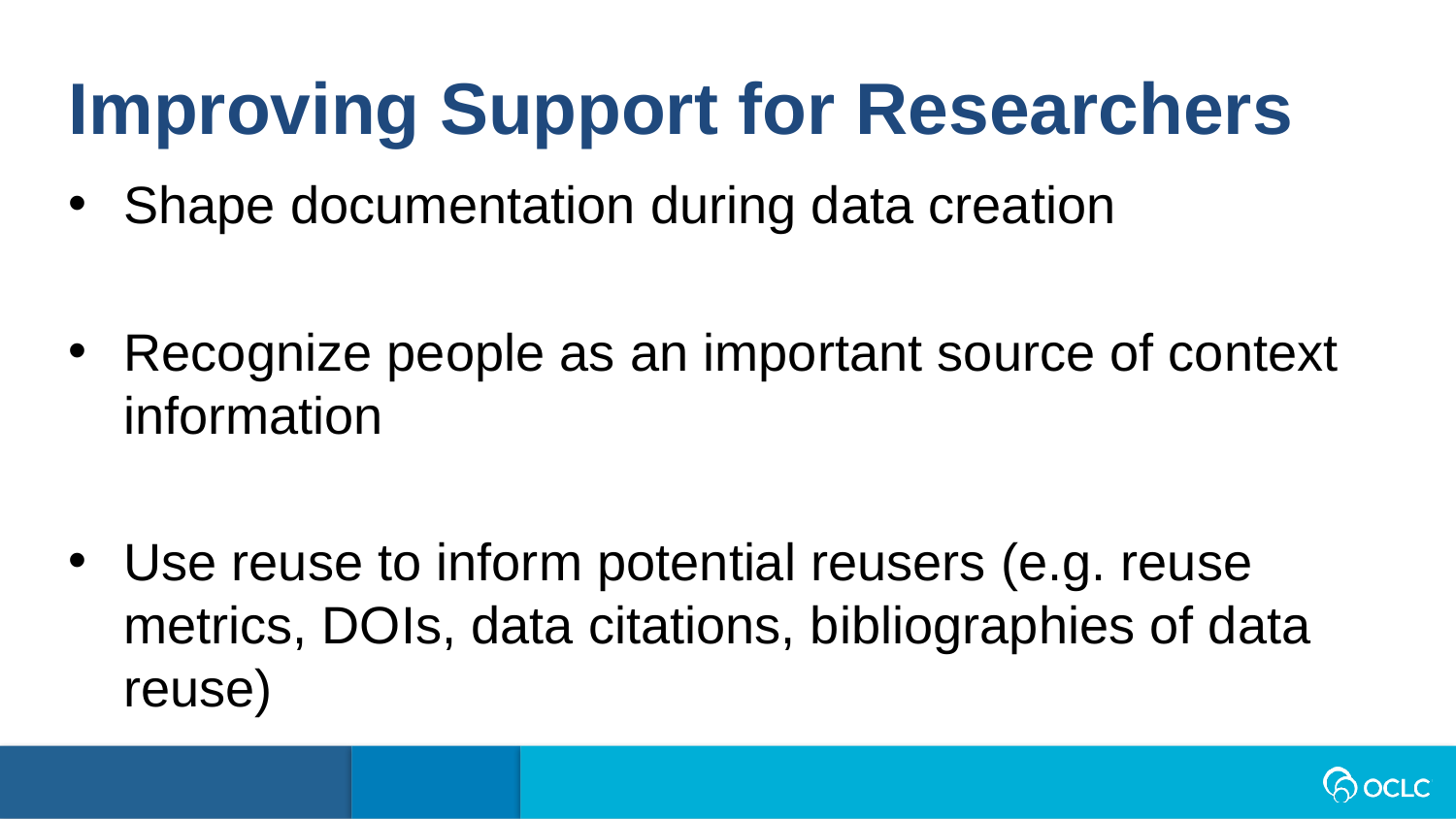

Improving Support for Researchers
Shape documentation during data creation

Recognize people as an important source of context information

Use reuse to inform potential reusers (e.g. reuse metrics, DOIs, data citations, bibliographies of data reuse)